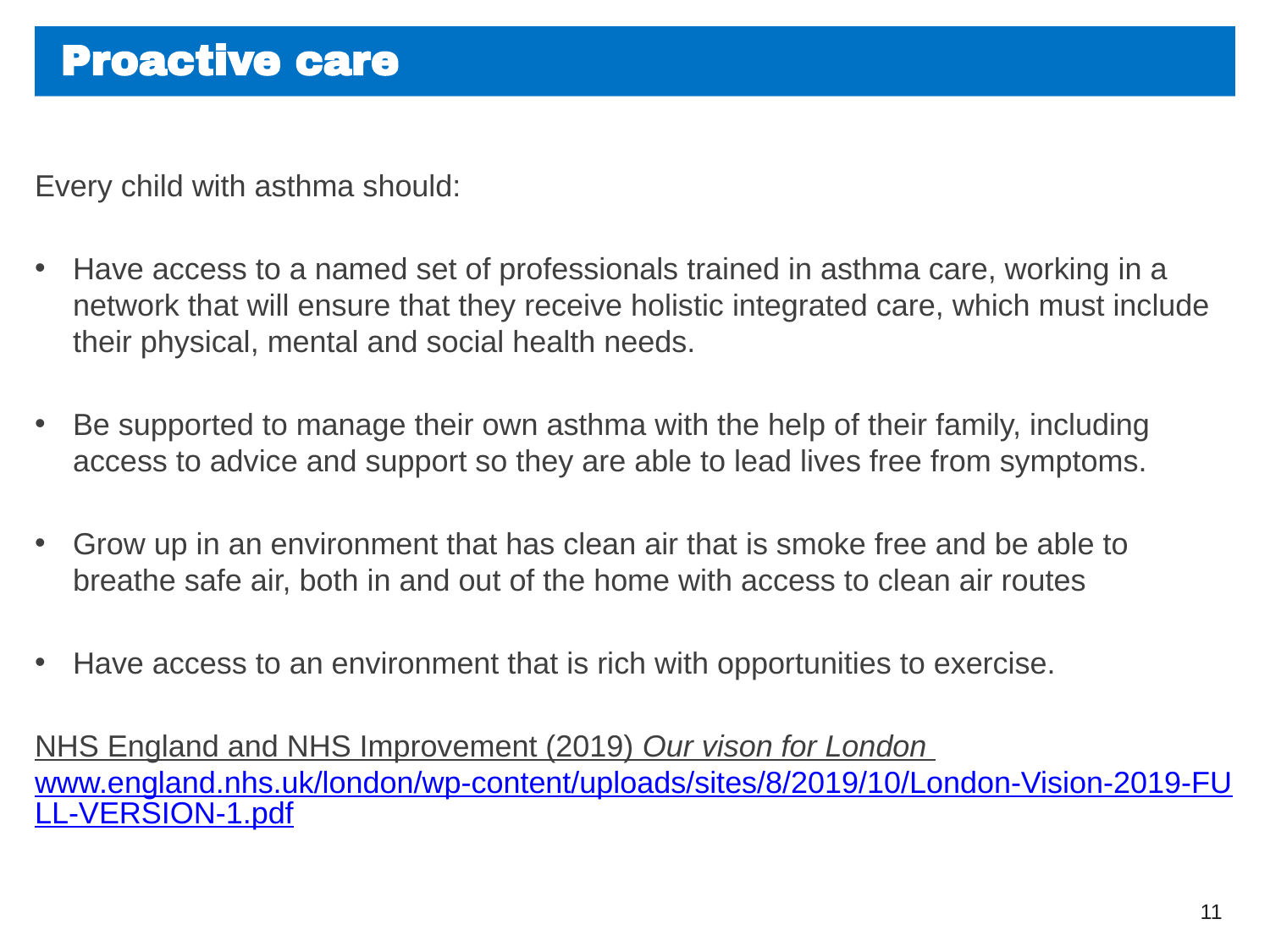

# Proactive care
Every child with asthma should:

Have access to a named set of professionals trained in asthma care, working in a network that will ensure that they receive holistic integrated care, which must include their physical, mental and social health needs.

Be supported to manage their own asthma with the help of their family, including access to advice and support so they are able to lead lives free from symptoms.

Grow up in an environment that has clean air that is smoke free and be able to breathe safe air, both in and out of the home with access to clean air routes

Have access to an environment that is rich with opportunities to exercise.

NHS England and NHS Improvement (2019) Our vison for London www.england.nhs.uk/london/wp-content/uploads/sites/8/2019/10/London-Vision-2019-FULL-VERSION-1.pdf

11